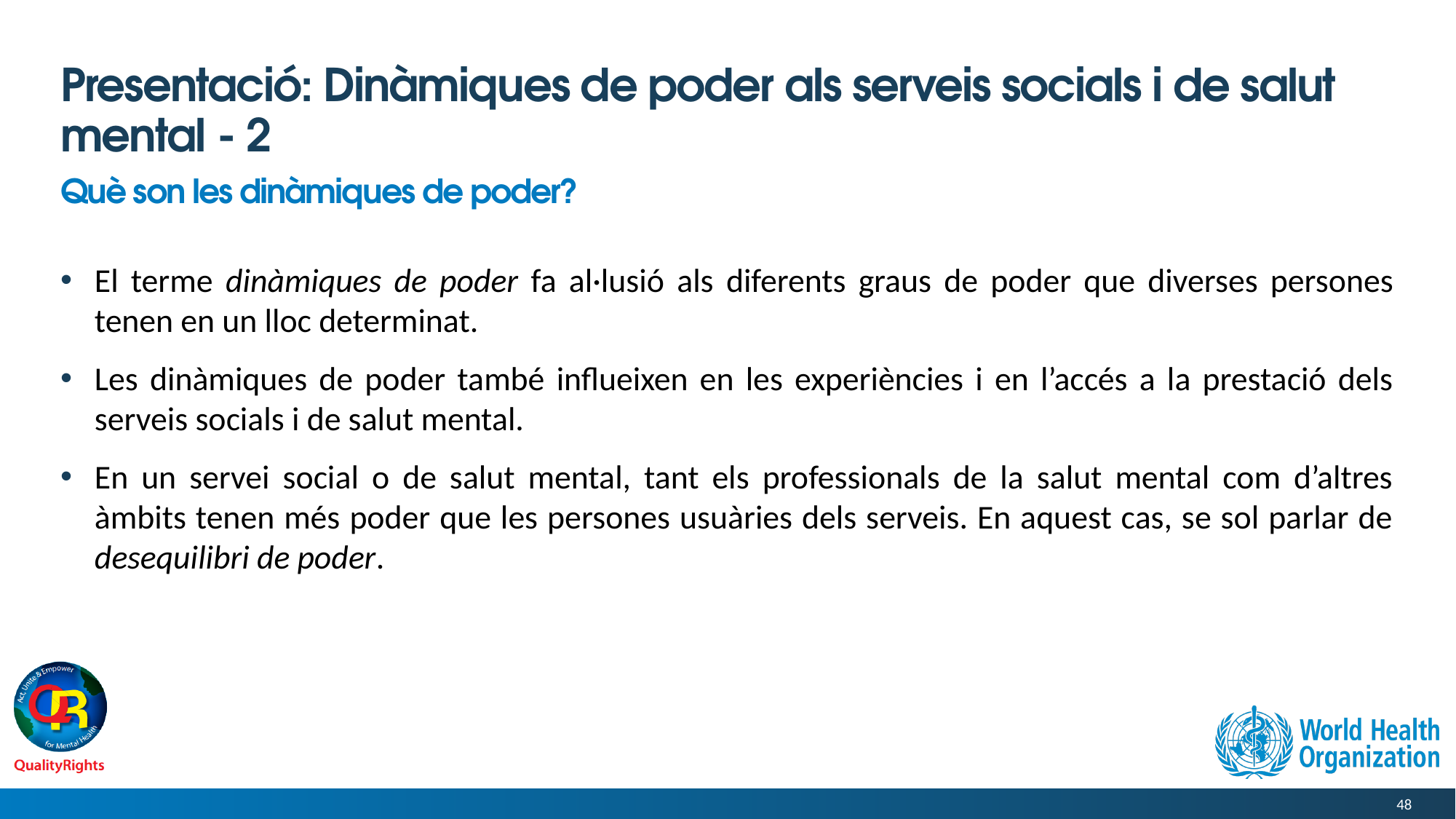

# Presentació: Dinàmiques de poder als serveis socials i de salut mental - 2
Què son les dinàmiques de poder?
El terme dinàmiques de poder fa al·lusió als diferents graus de poder que diverses persones tenen en un lloc determinat.
Les dinàmiques de poder també influeixen en les experiències i en l’accés a la prestació dels serveis socials i de salut mental.
En un servei social o de salut mental, tant els professionals de la salut mental com d’altres àmbits tenen més poder que les persones usuàries dels serveis. En aquest cas, se sol parlar de desequilibri de poder.